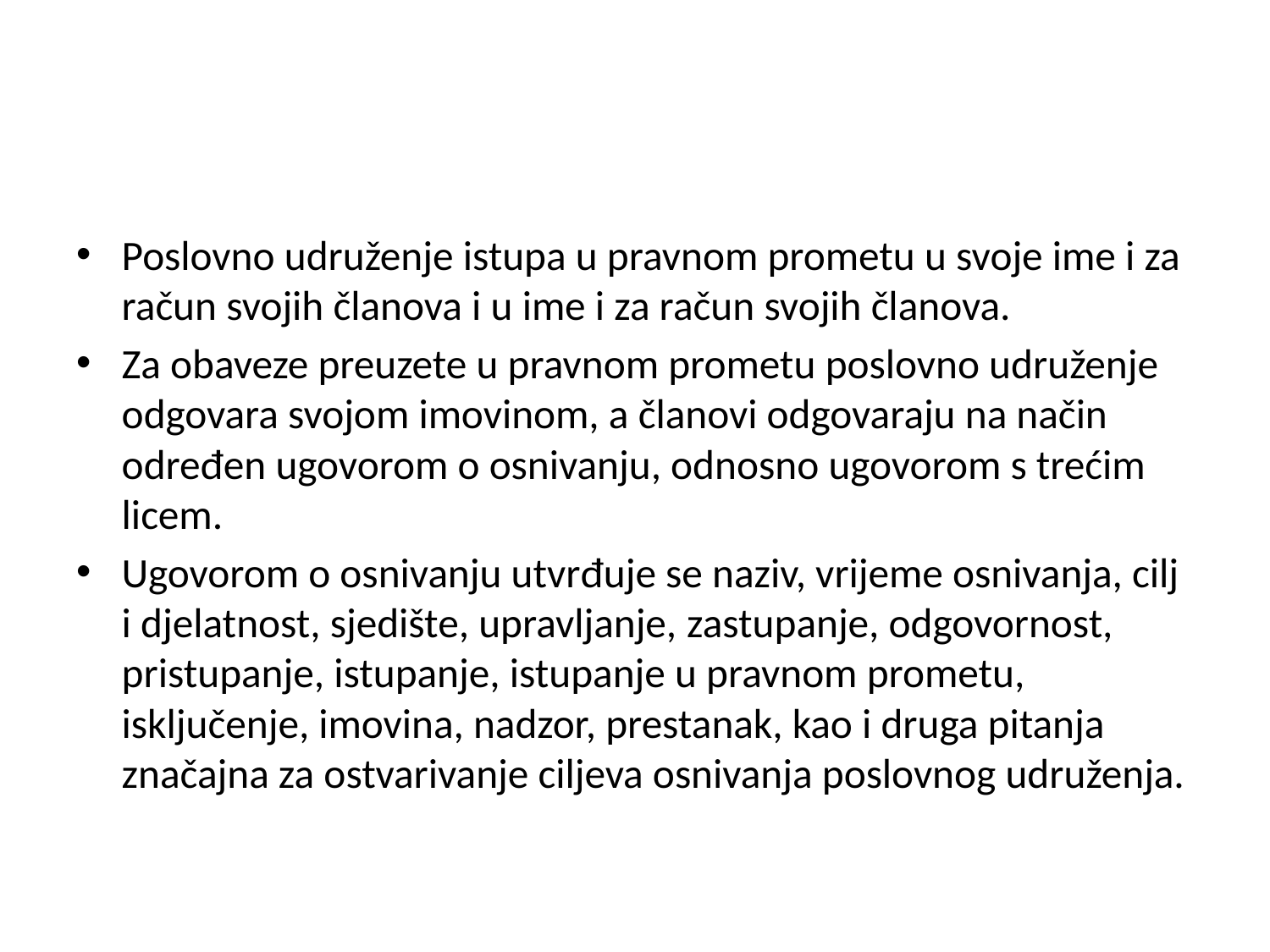

Poslovno udruženje istupa u pravnom prometu u svoje ime i za račun svojih članova i u ime i za račun svojih članova.
Za obaveze preuzete u pravnom prometu poslovno udruženje odgovara svojom imovinom, a članovi odgovaraju na način određen ugovorom o osnivanju, odnosno ugovorom s trećim licem.
Ugovorom o osnivanju utvrđuje se naziv, vrijeme osnivanja, cilj i djelatnost, sjedište, upravljanje, zastupanje, odgovornost, pristupanje, istupanje, istupanje u pravnom prometu, isključenje, imovina, nadzor, prestanak, kao i druga pitanja značajna za ostvarivanje ciljeva osnivanja poslovnog udruženja.